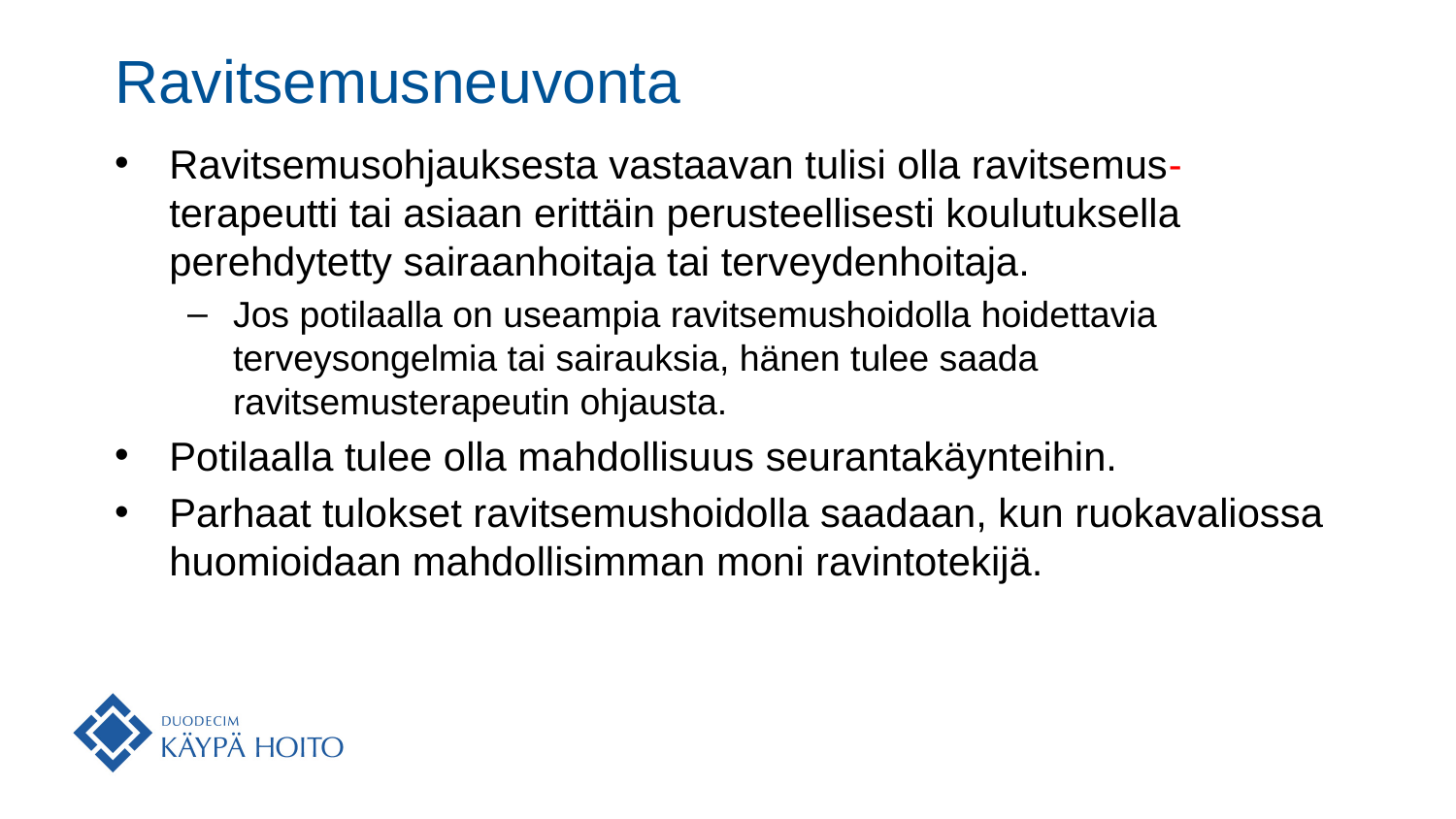

# Ravitsemusneuvonta
Ravitsemusohjauksesta vastaavan tulisi olla ravitsemus-terapeutti tai asiaan erittäin perusteellisesti koulutuksella perehdytetty sairaanhoitaja tai terveydenhoitaja.
Jos potilaalla on useampia ravitsemushoidolla hoidettavia terveysongelmia tai sairauksia, hänen tulee saada ravitsemusterapeutin ohjausta.
Potilaalla tulee olla mahdollisuus seurantakäynteihin.
Parhaat tulokset ravitsemushoidolla saadaan, kun ruokavaliossa huomioidaan mahdollisimman moni ravintotekijä.